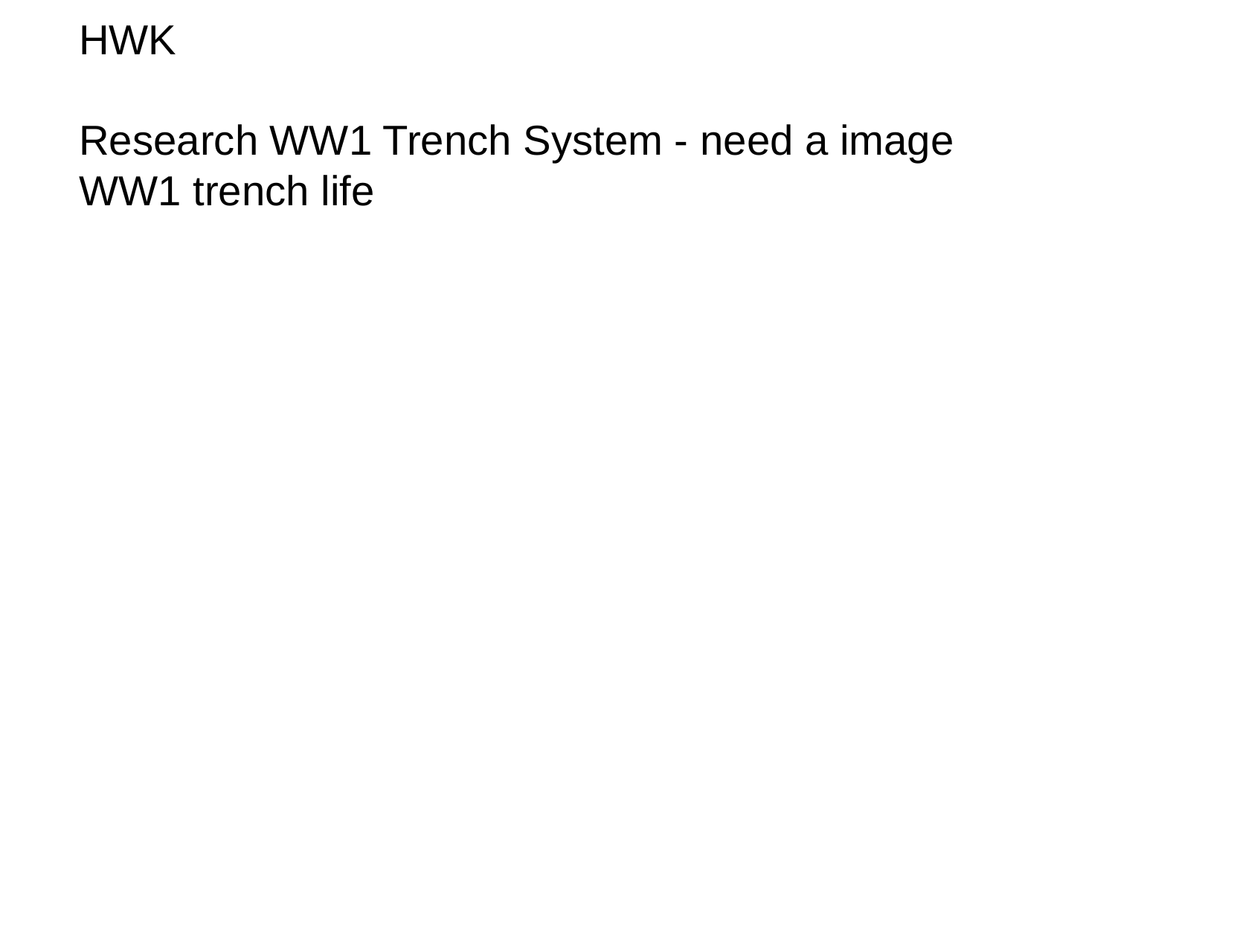

HWK

Research WW1 Trench System - need a image
WW1 trench life